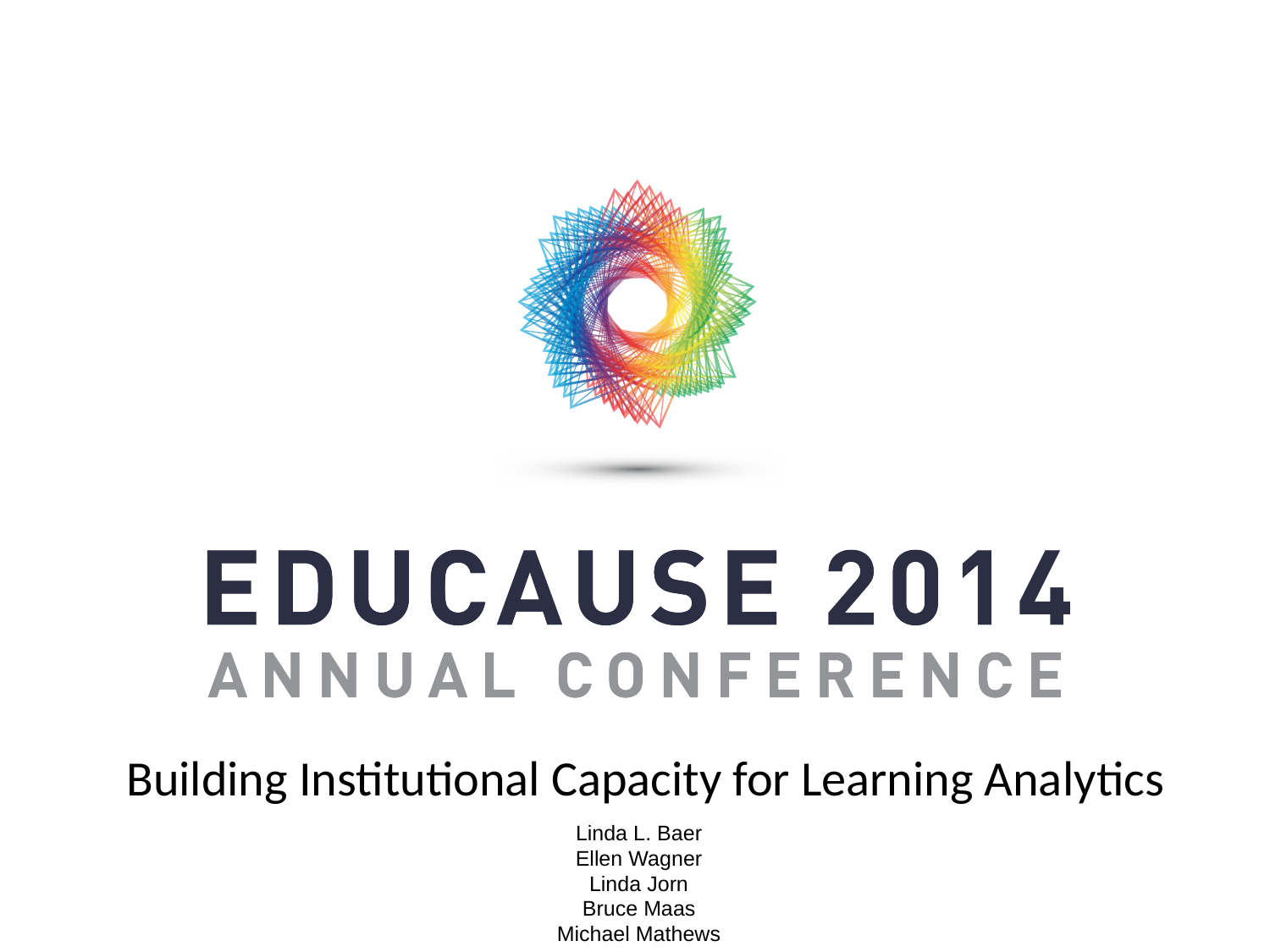

Building Institutional Capacity for Learning Analytics
Linda L. Baer
Ellen Wagner
Linda Jorn
Bruce Maas
Michael Mathews